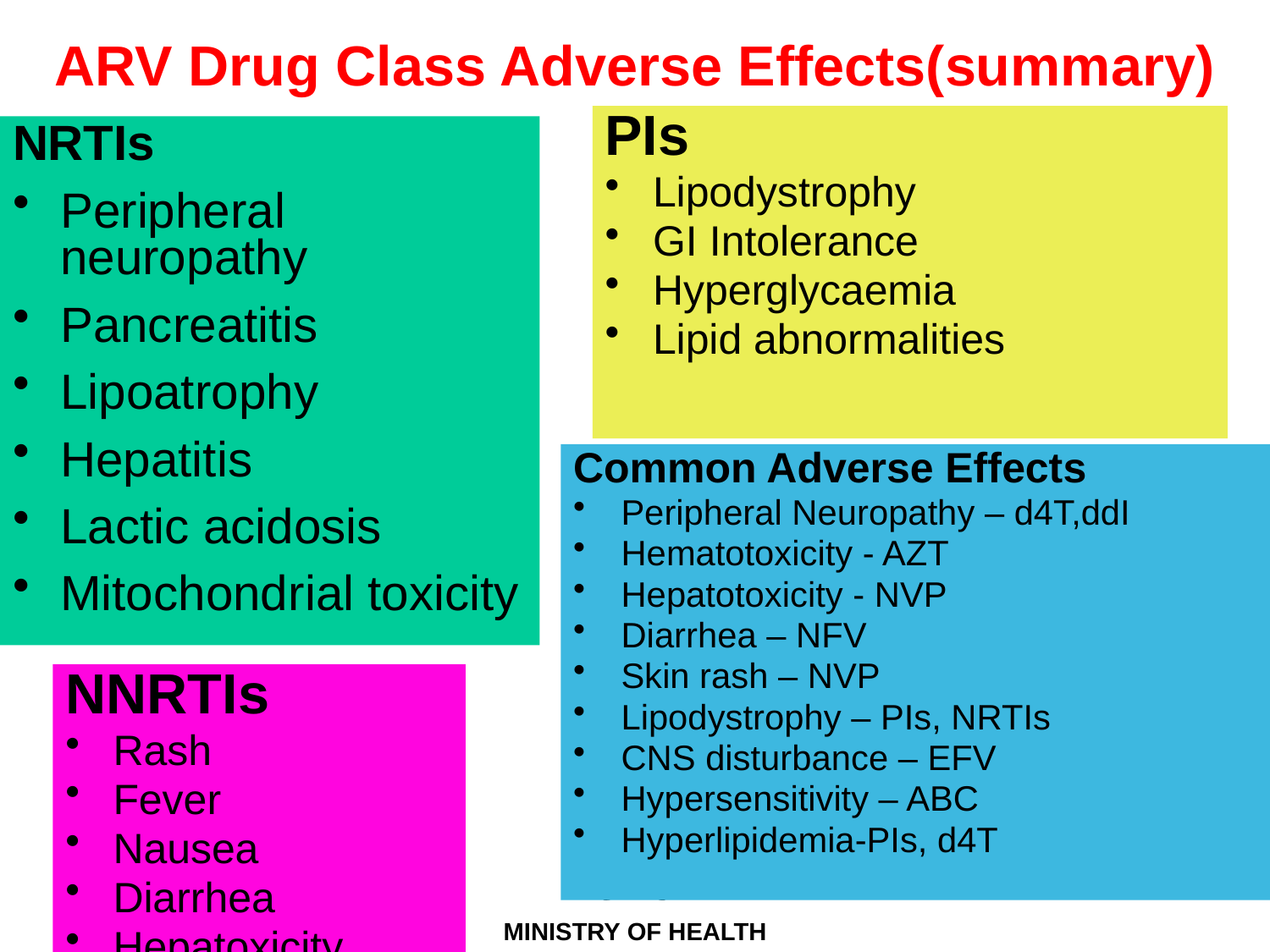

# ARV Drug Class Adverse Effects(summary)
PIs
Lipodystrophy
GI Intolerance
Hyperglycaemia
Lipid abnormalities

NRTIs
Peripheral neuropathy
Pancreatitis
Lipoatrophy
Hepatitis
Lactic acidosis
Mitochondrial toxicity
Common Adverse Effects
Peripheral Neuropathy – d4T,ddI
Hematotoxicity - AZT
Hepatotoxicity - NVP
Diarrhea – NFV
Skin rash – NVP
Lipodystrophy – PIs, NRTIs
CNS disturbance – EFV
Hypersensitivity – ABC
Hyperlipidemia-PIs, d4T

NNRTIs
Rash
Fever
Nausea
Diarrhea
Hepatoxicity